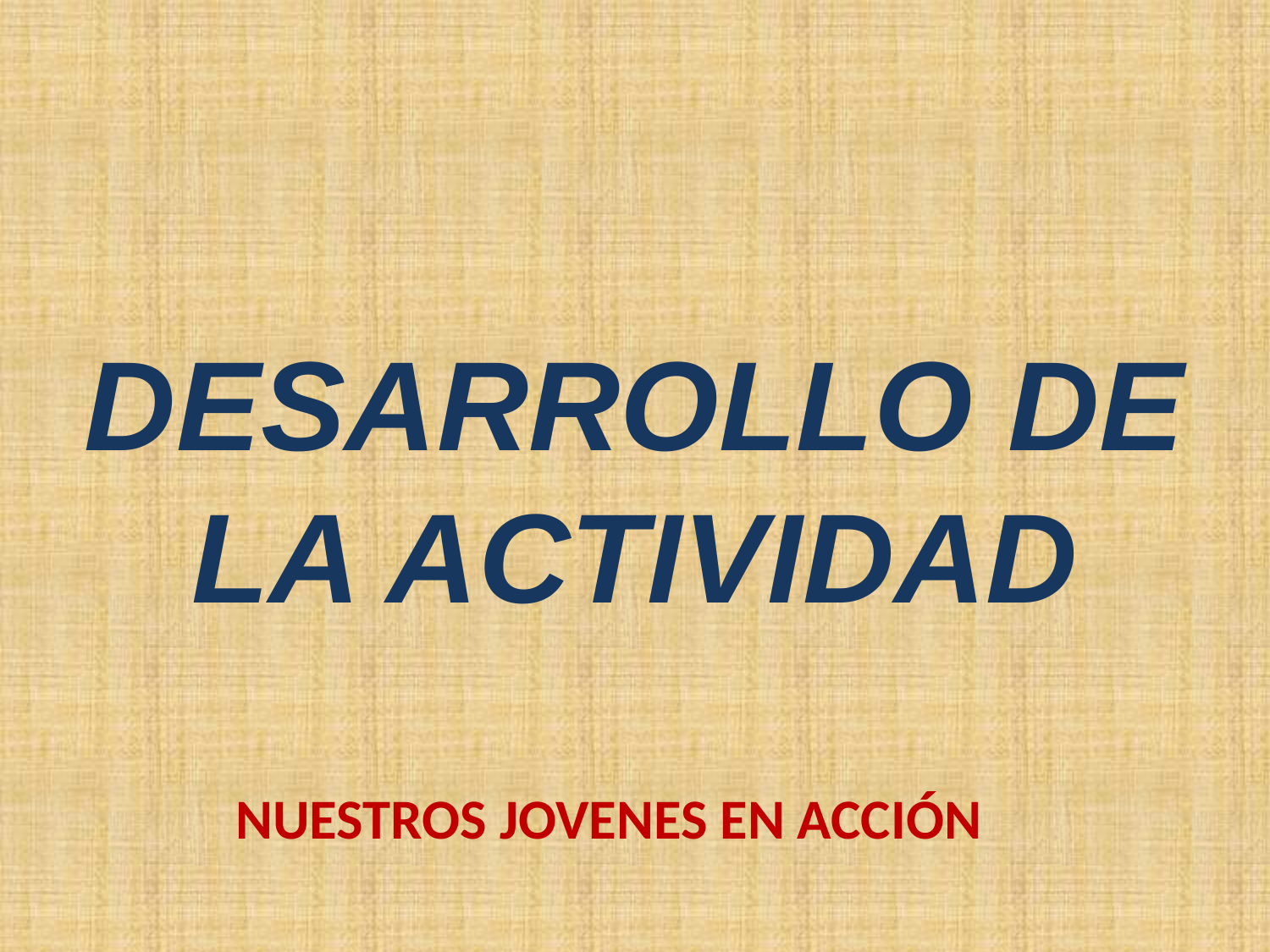

# DESARROLLO DE LA ACTIVIDAD

NUESTROS JOVENES EN ACCIÓN